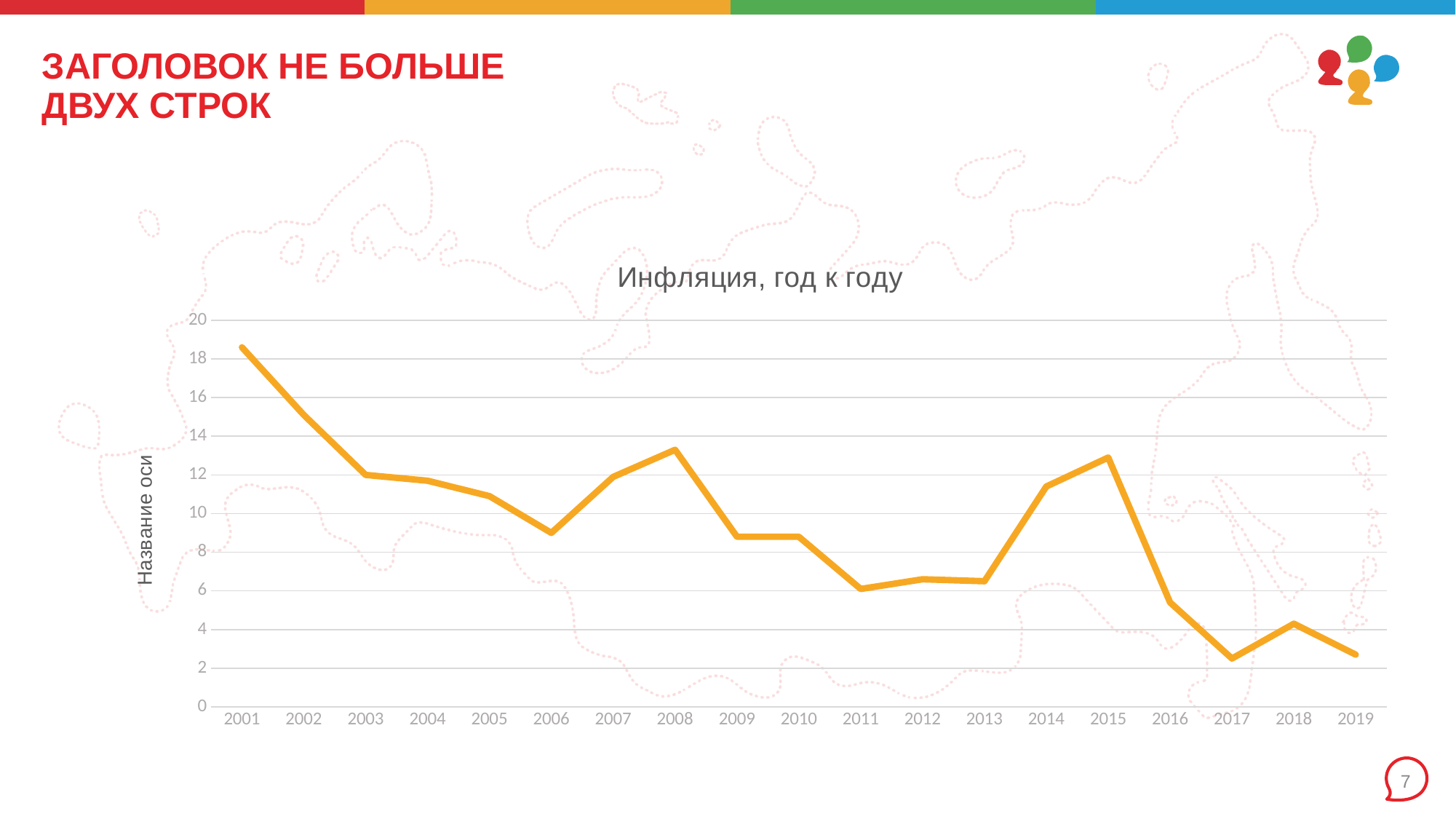

# ЗАГОЛОВОК НЕ БОЛЬШЕ ДВУХ СТРОК

### Chart: Инфляция, год к году

| Category | Ряд 1 | Столбец1 | Столбец2 |
|---|---|---|---|
| 2001 | 18.6 | None | None |
| 2002 | 15.1 | None | None |
| 2003 | 12.0 | None | None |
| 2004 | 11.7 | None | None |
| 2005 | 10.9 | None | None |
| 2006 | 9.0 | None | None |
| 2007 | 11.9 | None | None |
| 2008 | 13.3 | None | None |
| 2009 | 8.8 | None | None |
| 2010 | 8.8 | None | None |
| 2011 | 6.1 | None | None |
| 2012 | 6.6 | None | None |
| 2013 | 6.5 | None | None |
| 2014 | 11.4 | None | None |
| 2015 | 12.9 | None | None |
| 2016 | 5.4 | None | None |
| 2017 | 2.5 | None | None |
| 2018 | 4.3 | None | None |
| 2019 | 2.7 | None | None |
7